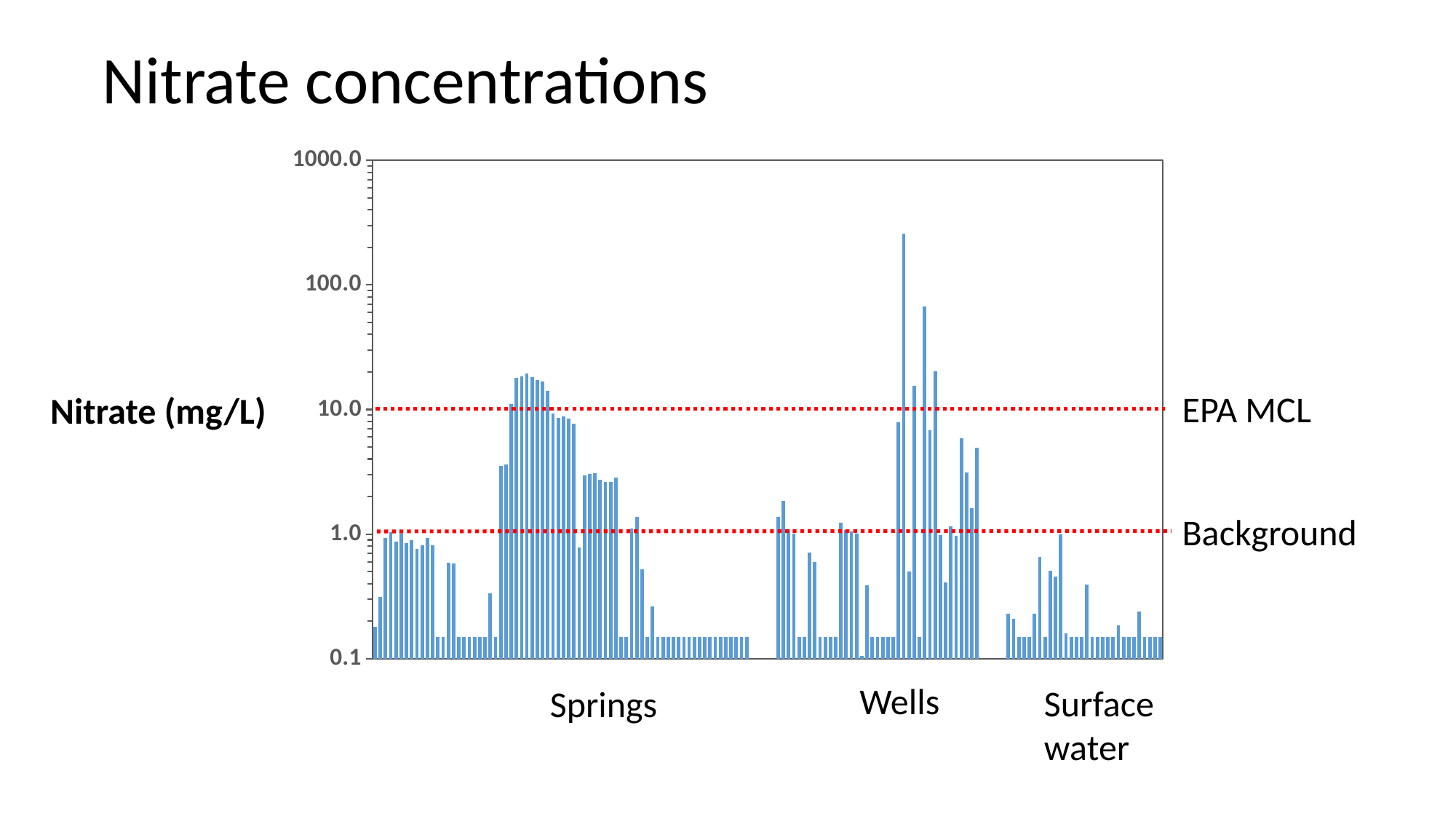

# Nitrate concentrations

### Chart

| Category |  |
|---|---|
EPA MCL
Nitrate (mg/L)
Background
Wells
Surface
water
Springs